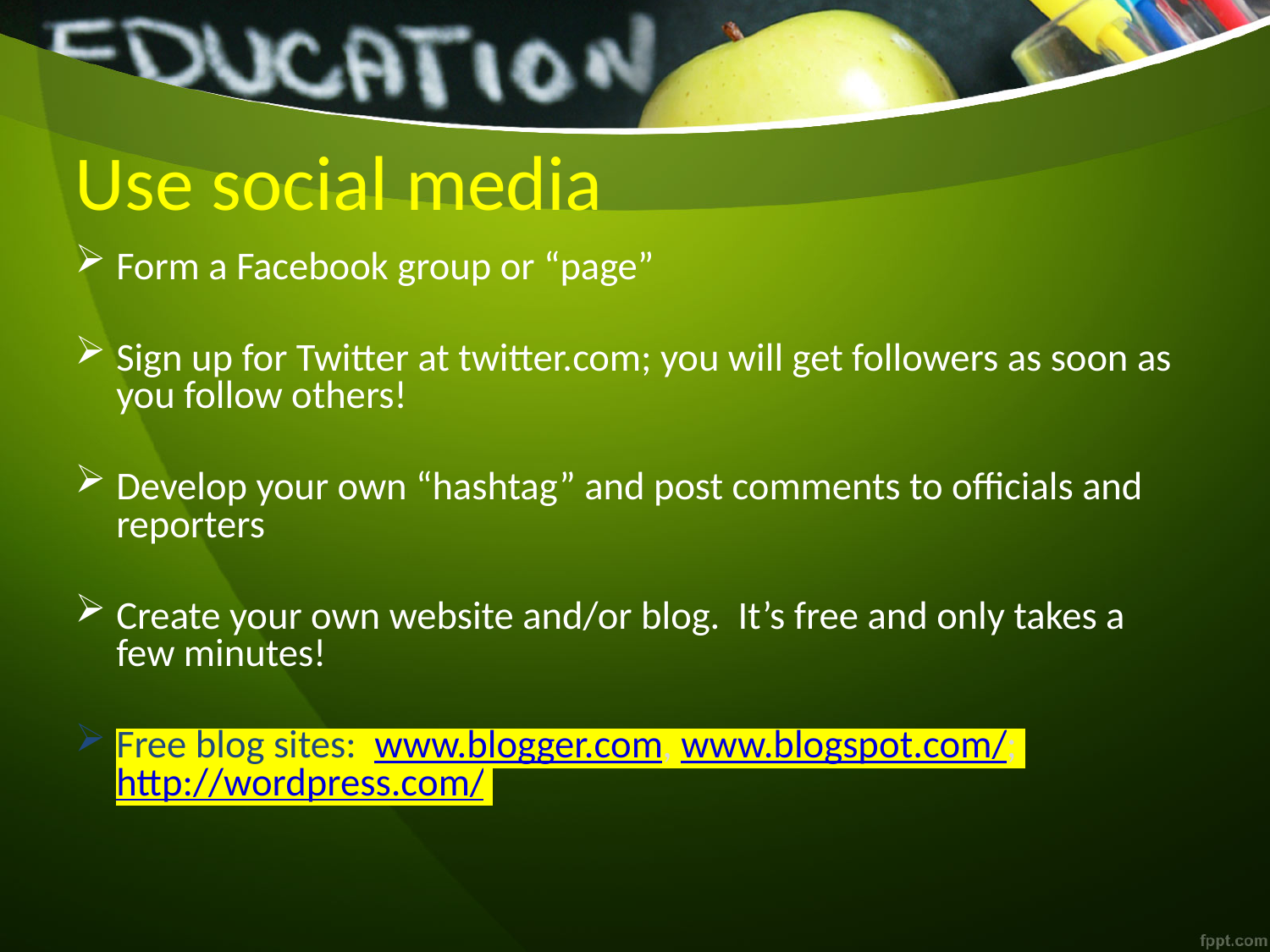

# Use social media
Form a Facebook group or “page”

Sign up for Twitter at twitter.com; you will get followers as soon as you follow others!

Develop your own “hashtag” and post comments to officials and reporters

Create your own website and/or blog.  It’s free and only takes a few minutes!

Free blog sites:  www.blogger.com, www.blogspot.com/; http://wordpress.com/